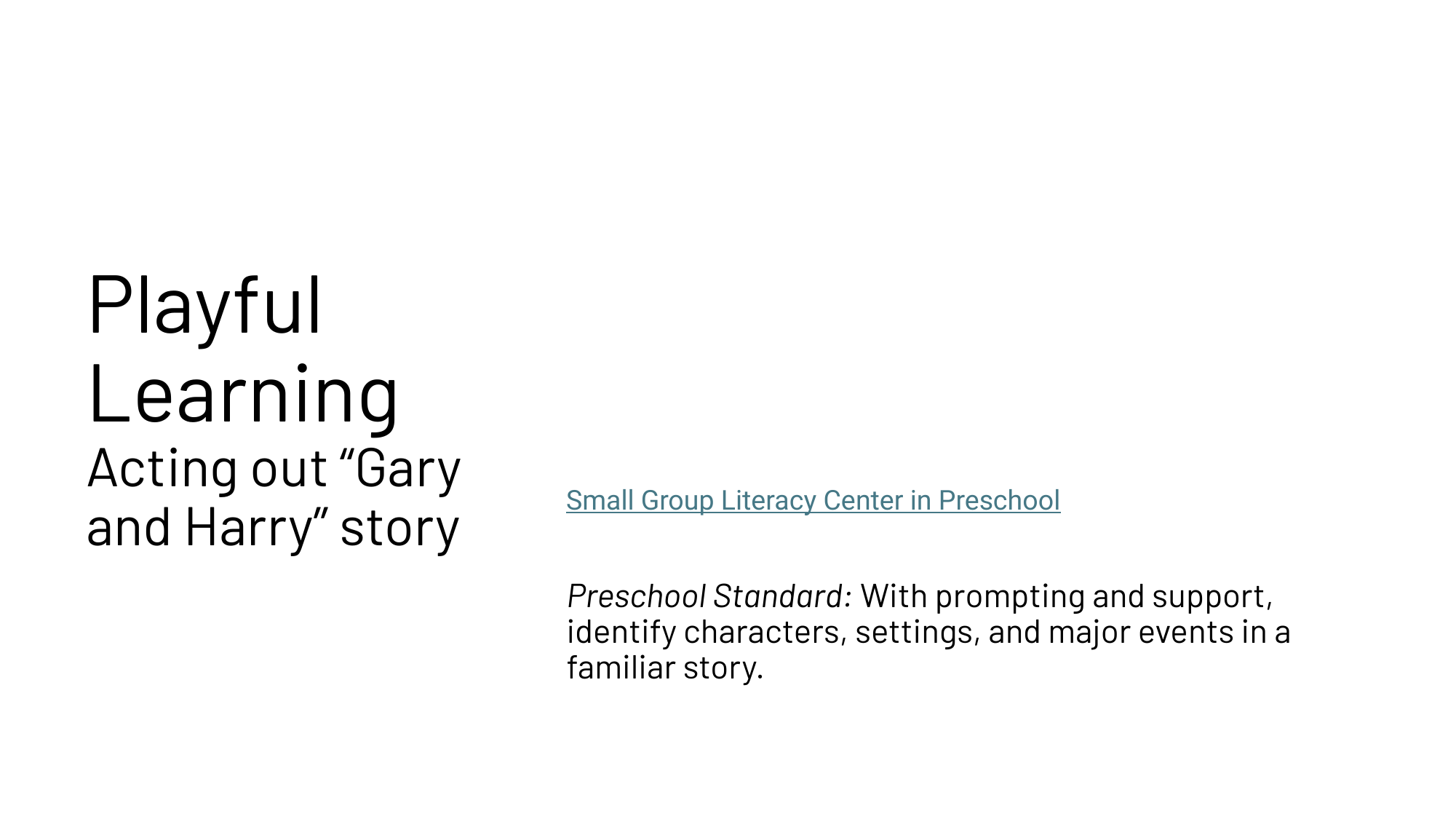

# Playful Learning  Acting out “Gary and Harry” story
Small Group Literacy Center in Preschool
Preschool Standard: With prompting and support, identify characters, settings, and major events in a familiar story.